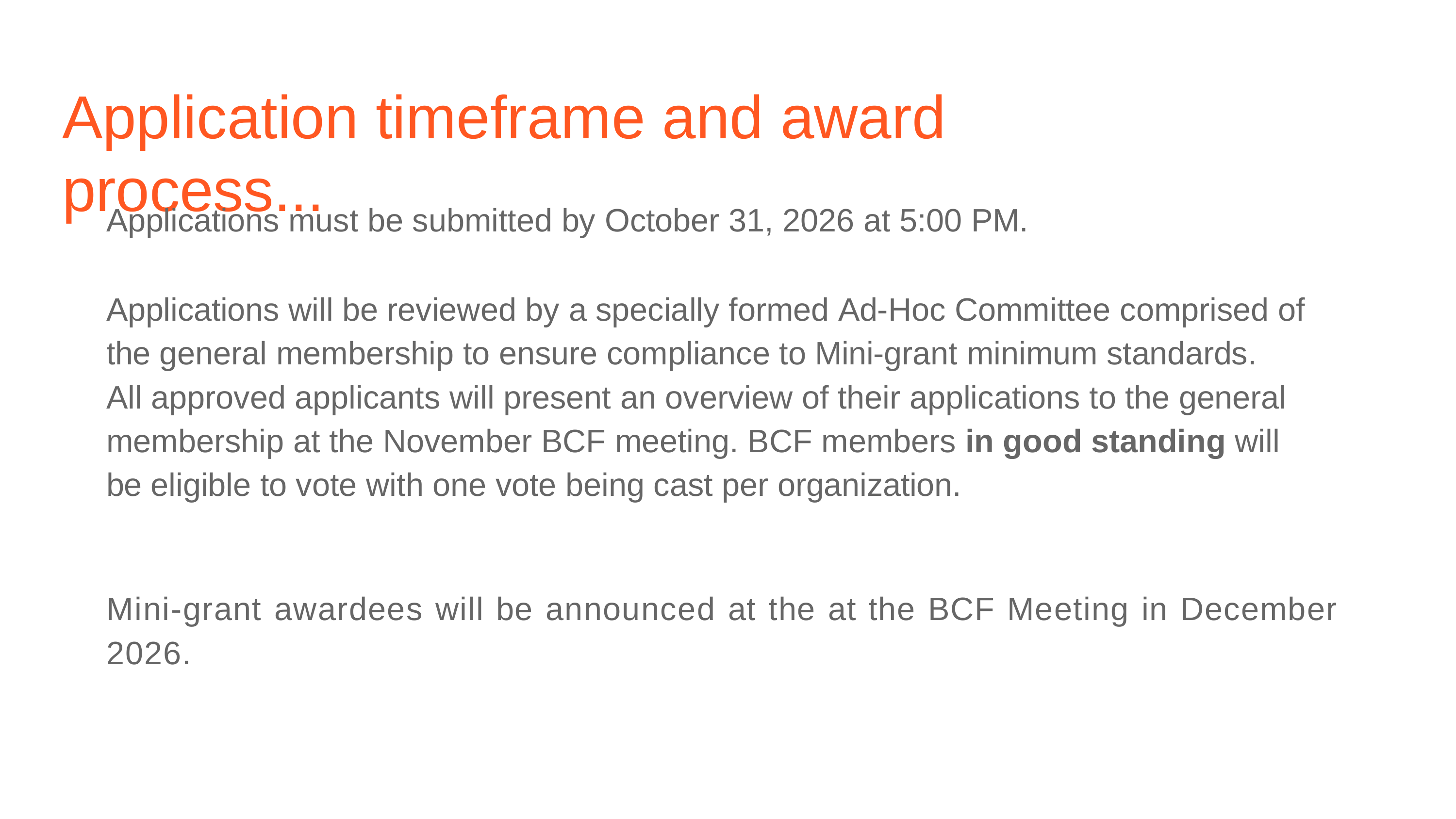

# Application timeframe and award process...
Applications must be submitted by October 31, 2026 at 5:00 PM.

Applications will be reviewed by a specially formed Ad-Hoc Committee comprised of the general membership to ensure compliance to Mini-grant minimum standards.
All approved applicants will present an overview of their applications to the general membership at the November BCF meeting. BCF members in good standing will be eligible to vote with one vote being cast per organization.

Mini-grant awardees will be announced at the at the BCF Meeting in December 2026.